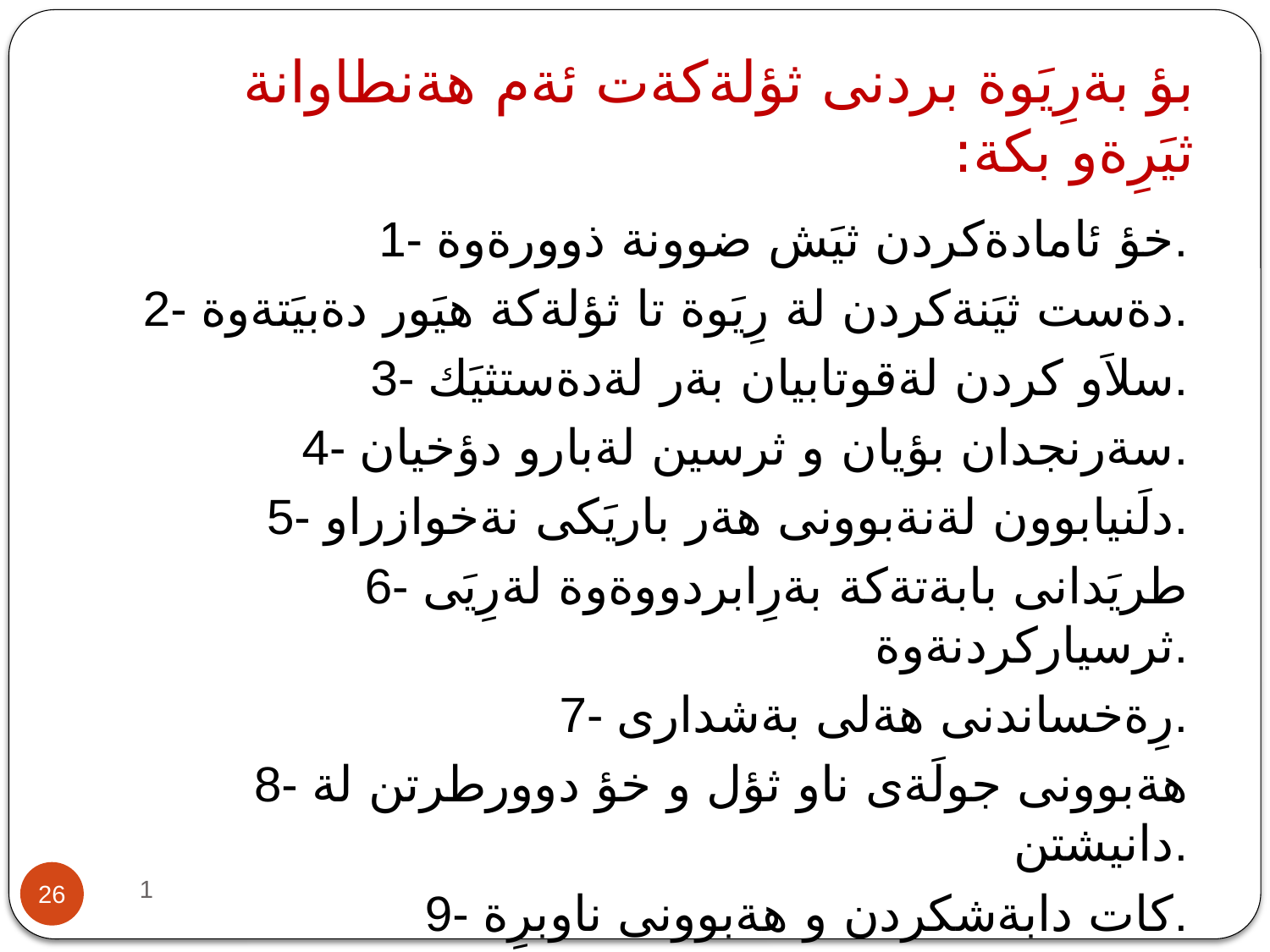

# بؤ بةرِيَوة بردنى ثؤلةكةت ئةم هةنطاوانة ثيَرِةو بكة:
1- خؤ ئامادةكردن ثيَش ضوونة ذوورةوة.
2- دةست ثيَنةكردن لة رِيَوة تا ثؤلةكة هيَور دةبيَتةوة.
3- سلاَو كردن لةقوتابيان بةر لةدةستثيَك.
4- سةرنجدان بؤيان و ثرسين لةبارو دؤخيان.
5- دلَنيابوون لةنةبوونى هةر باريَكى نةخوازراو.
6- طريَدانى بابةتةكة بةرِابردووةوة لةرِيَى ثرسياركردنةوة.
7- رِةخساندنى هةلى بةشدارى.
8- هةبوونى جولَةى ناو ثؤل و خؤ دوورطرتن لة دانيشتن.
9- كات دابةشكردن و هةبوونى ناوبرِة.
10- رِوو خؤشيى و رِةضاوكردنى بارى كؤمةلاَيةتيى و دةروونى.
1
26